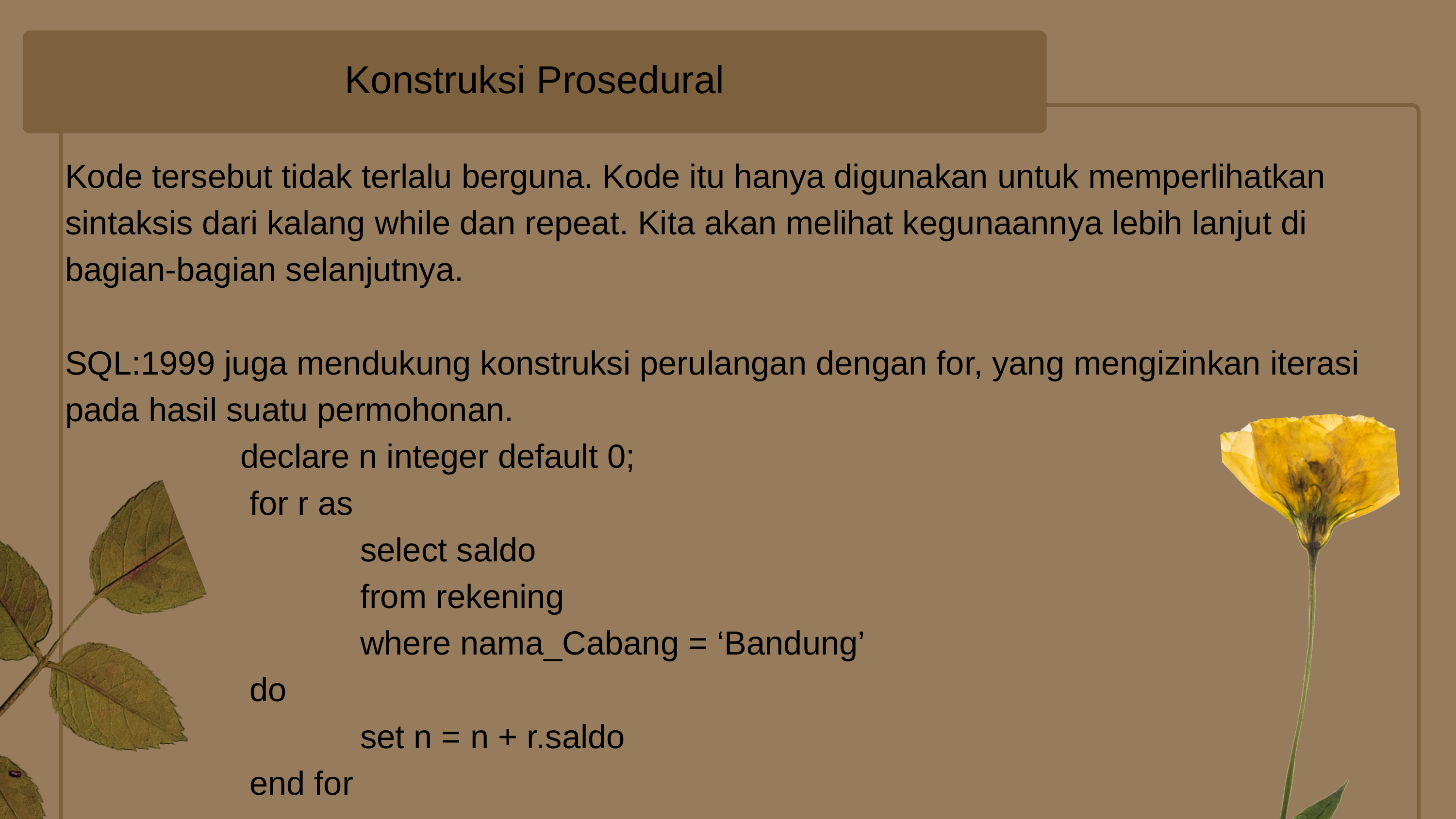

Konstruksi Prosedural

Kode tersebut tidak terlalu berguna. Kode itu hanya digunakan untuk memperlihatkan sintaksis dari kalang while dan repeat. Kita akan melihat kegunaannya lebih lanjut di bagian-bagian selanjutnya.

SQL:1999 juga mendukung konstruksi perulangan dengan for, yang mengizinkan iterasi pada hasil suatu permohonan.
                   declare n integer default 0;
                    for r as
                                select saldo
                                from rekening
                                where nama_Cabang = ‘Bandung’
                    do
                                set n = n + r.saldo
                    end for